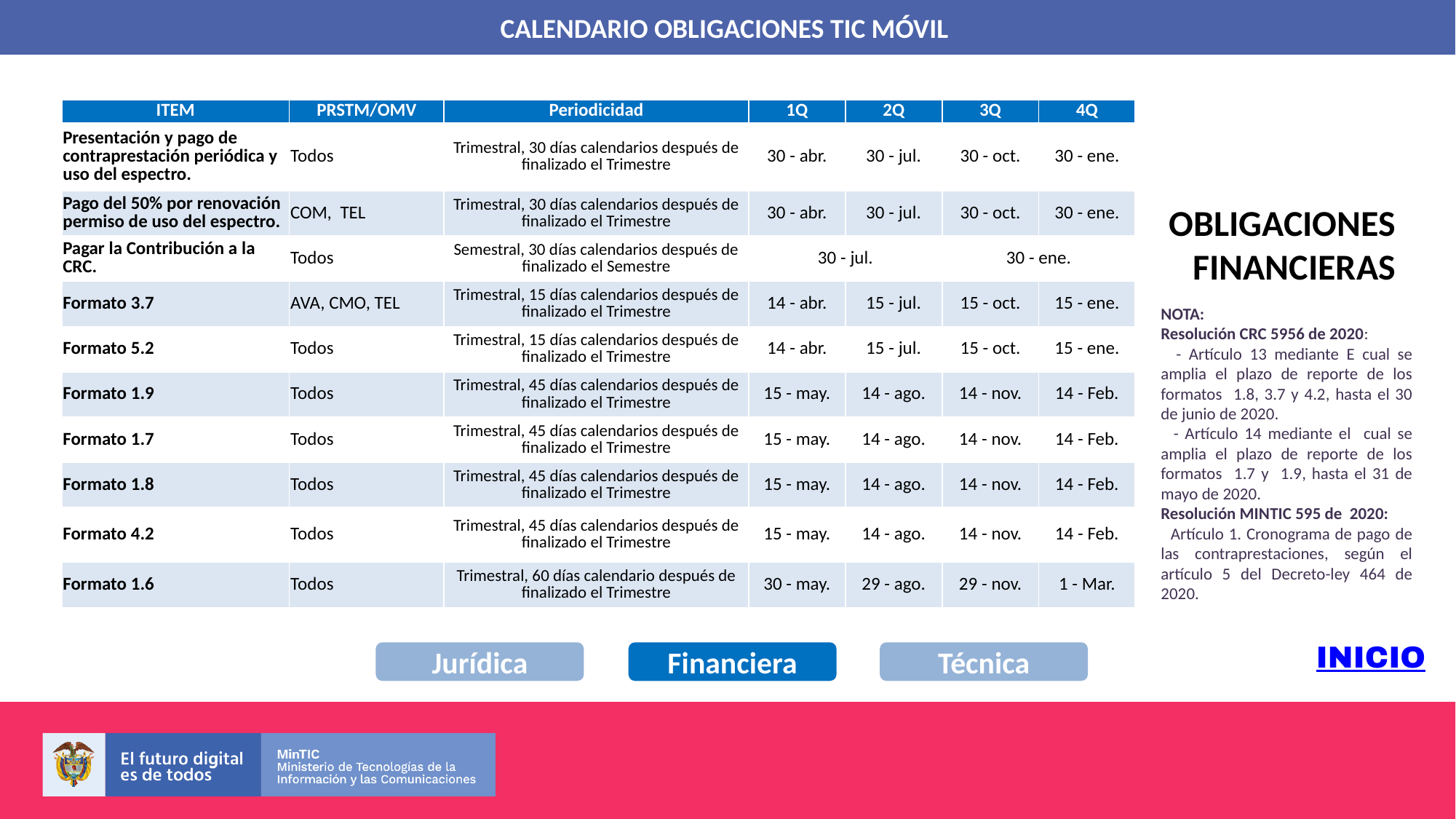

| ITEM | PRSTM/OMV | Periodicidad | 1Q | 2Q | 3Q | 4Q |
| --- | --- | --- | --- | --- | --- | --- |
| Presentación y pago de contraprestación periódica y uso del espectro. | Todos | Trimestral, 30 días calendarios después de finalizado el Trimestre | 30 - abr. | 30 - jul. | 30 - oct. | 30 - ene. |
| Pago del 50% por renovación permiso de uso del espectro. | COM, TEL | Trimestral, 30 días calendarios después de finalizado el Trimestre | 30 - abr. | 30 - jul. | 30 - oct. | 30 - ene. |
| Pagar la Contribución a la CRC. | Todos | Semestral, 30 días calendarios después de finalizado el Semestre | 30 - jul. |  | 30 - ene. |  |
| Formato 3.7 | AVA, CMO, TEL | Trimestral, 15 días calendarios después de finalizado el Trimestre | 14 - abr. | 15 - jul. | 15 - oct. | 15 - ene. |
| Formato 5.2 | Todos | Trimestral, 15 días calendarios después de finalizado el Trimestre | 14 - abr. | 15 - jul. | 15 - oct. | 15 - ene. |
| Formato 1.9 | Todos | Trimestral, 45 días calendarios después de finalizado el Trimestre | 15 - may. | 14 - ago. | 14 - nov. | 14 - Feb. |
| Formato 1.7 | Todos | Trimestral, 45 días calendarios después de finalizado el Trimestre | 15 - may. | 14 - ago. | 14 - nov. | 14 - Feb. |
| Formato 1.8 | Todos | Trimestral, 45 días calendarios después de finalizado el Trimestre | 15 - may. | 14 - ago. | 14 - nov. | 14 - Feb. |
| Formato 4.2 | Todos | Trimestral, 45 días calendarios después de finalizado el Trimestre | 15 - may. | 14 - ago. | 14 - nov. | 14 - Feb. |
| Formato 1.6 | Todos | Trimestral, 60 días calendario después de finalizado el Trimestre | 30 - may. | 29 - ago. | 29 - nov. | 1 - Mar. |
OBLIGACIONES FINANCIERAS
NOTA:
Resolución CRC 5956 de 2020:
  - Artículo 13 mediante E cual se amplia el plazo de reporte de los formatos  1.8, 3.7 y 4.2, hasta el 30 de junio de 2020.
  - Artículo 14 mediante el  cual se amplia el plazo de reporte de los formatos  1.7 y  1.9, hasta el 31 de mayo de 2020.
Resolución MINTIC 595 de  2020:
  Artículo 1. Cronograma de pago de las contraprestaciones, según el artículo 5 del Decreto-ley 464 de 2020.
INICIO

Jurídica
Financiera
Técnica